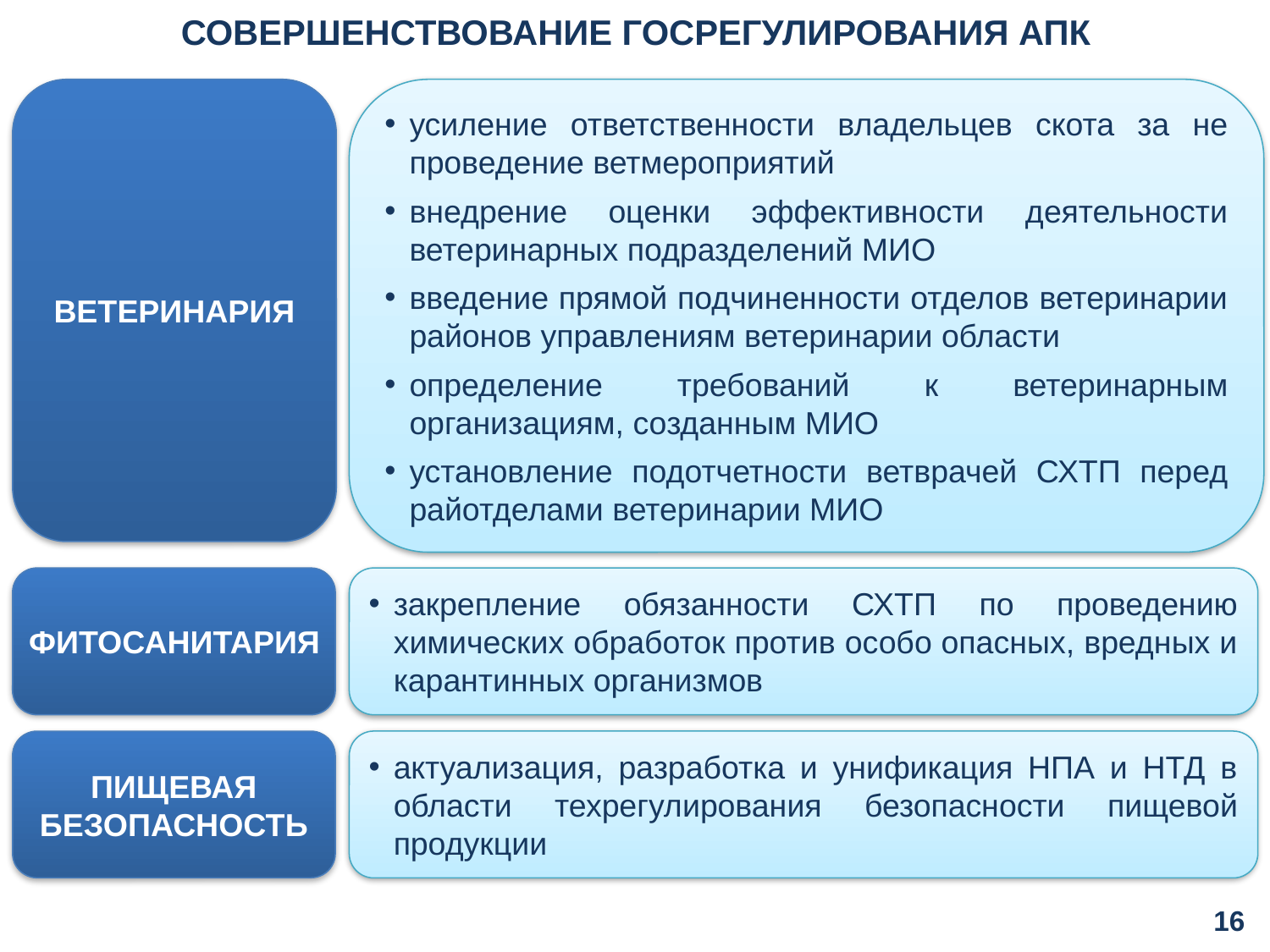

СОВЕРШЕНСТВОВАНИЕ ГОСРЕГУЛИРОВАНИЯ АПК
ВЕТЕРИНАРИЯ
усиление ответственности владельцев скота за не проведение ветмероприятий
внедрение оценки эффективности деятельности ветеринарных подразделений МИО
введение прямой подчиненности отделов ветеринарии районов управлениям ветеринарии области
определение требований к ветеринарным организациям, созданным МИО
установление подотчетности ветврачей СХТП перед райотделами ветеринарии МИО

закрепление обязанности СХТП по проведению химических обработок против особо опасных, вредных и карантинных организмов
ФИТОСАНИТАРИЯ
ПИЩЕВАЯ БЕЗОПАСНОСТЬ
актуализация, разработка и унификация НПА и НТД в области техрегулирования безопасности пищевой продукции
16